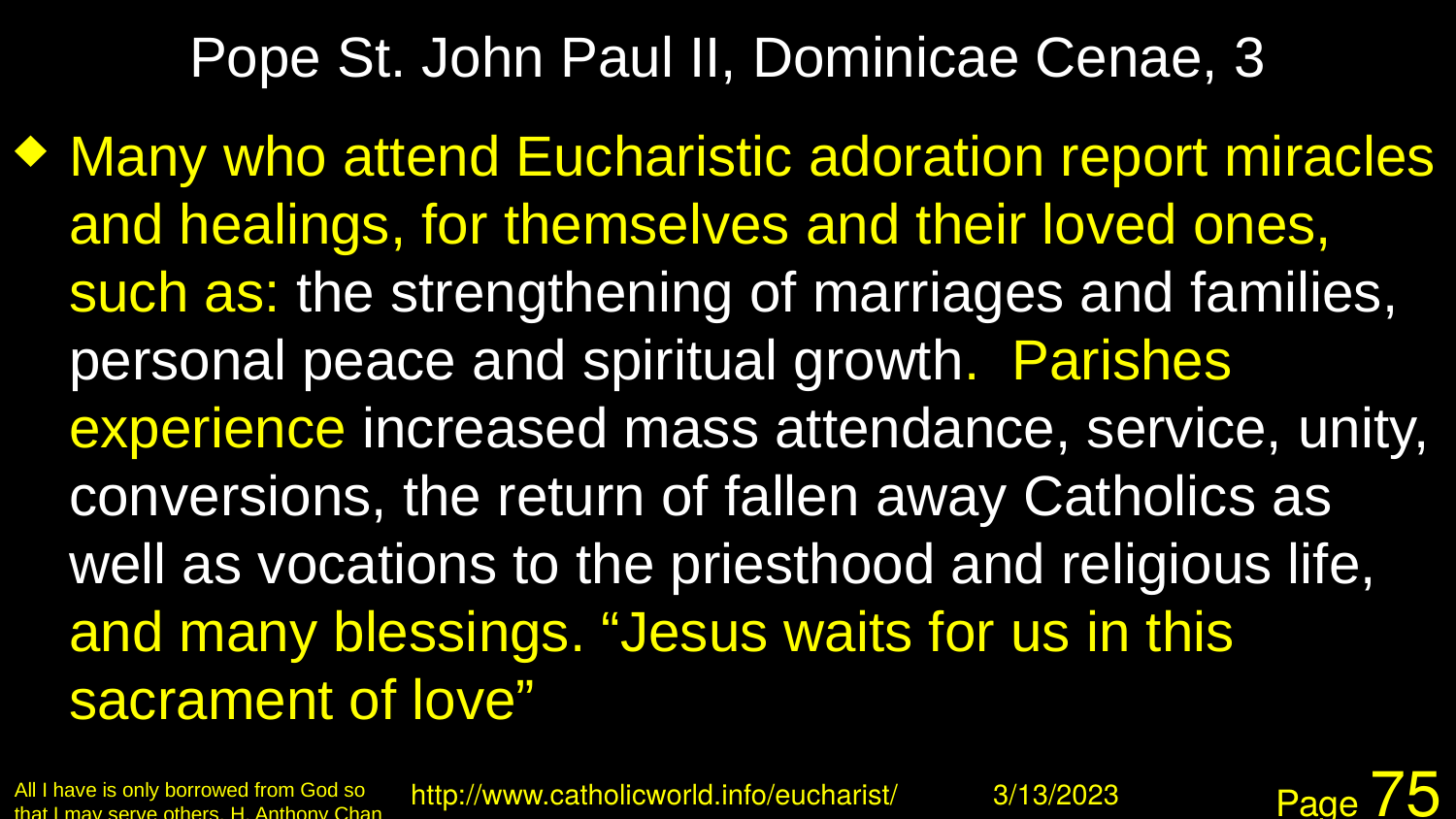

# Pope St. John Paul II, Dominicae Cenae, 3
Many who attend Eucharistic adoration report miracles and healings, for themselves and their loved ones, such as: the strengthening of marriages and families, personal peace and spiritual growth.  Parishes experience increased mass attendance, service, unity, conversions, the return of fallen away Catholics as well as vocations to the priesthood and religious life, and many blessings. “Jesus waits for us in this sacrament of love”